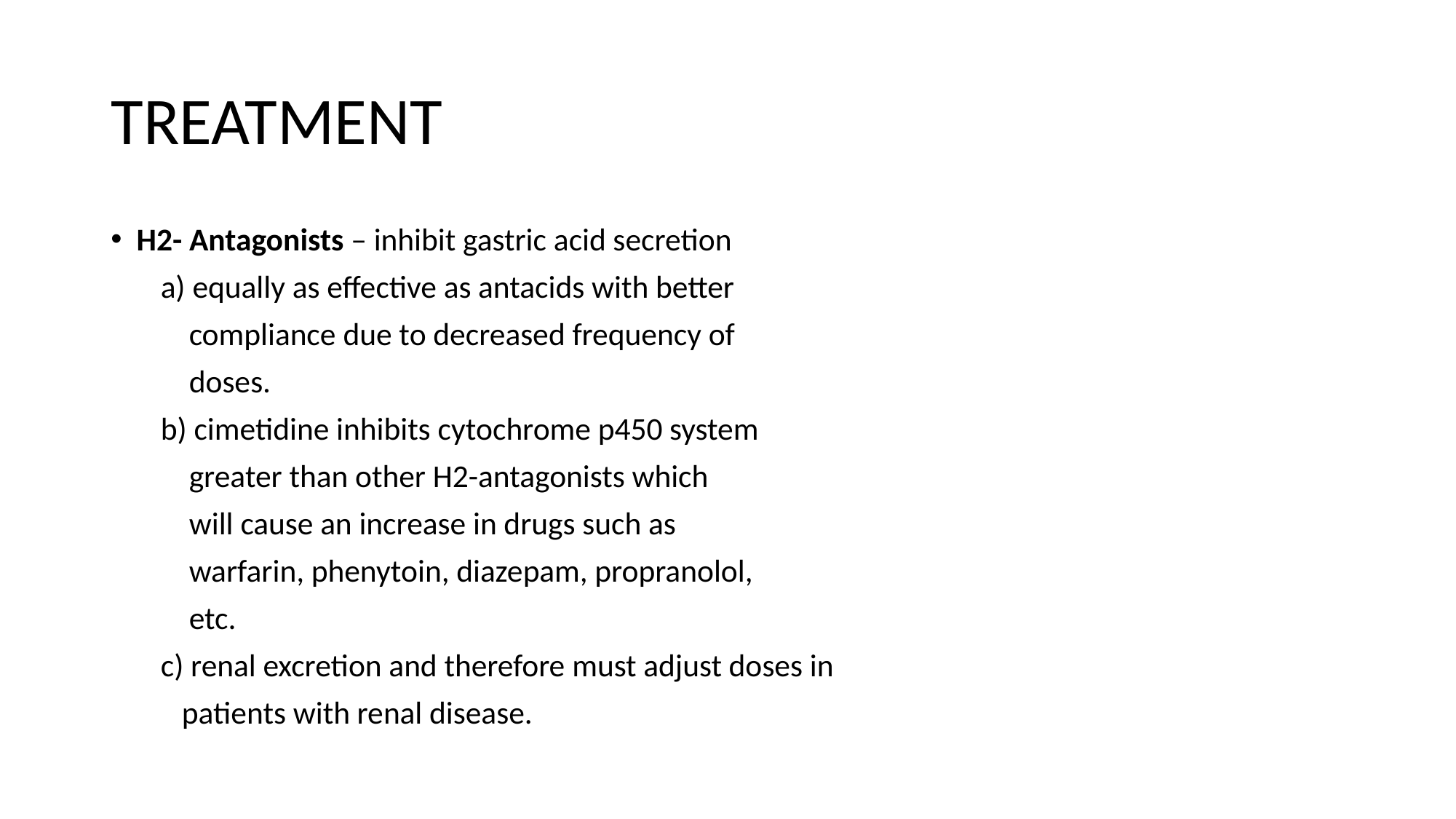

# TREATMENT
H2- Antagonists – inhibit gastric acid secretion
       a) equally as effective as antacids with better
           compliance due to decreased frequency of
           doses.
       b) cimetidine inhibits cytochrome p450 system
           greater than other H2-antagonists which
           will cause an increase in drugs such as
           warfarin, phenytoin, diazepam, propranolol,
           etc.
       c) renal excretion and therefore must adjust doses in
          patients with renal disease.